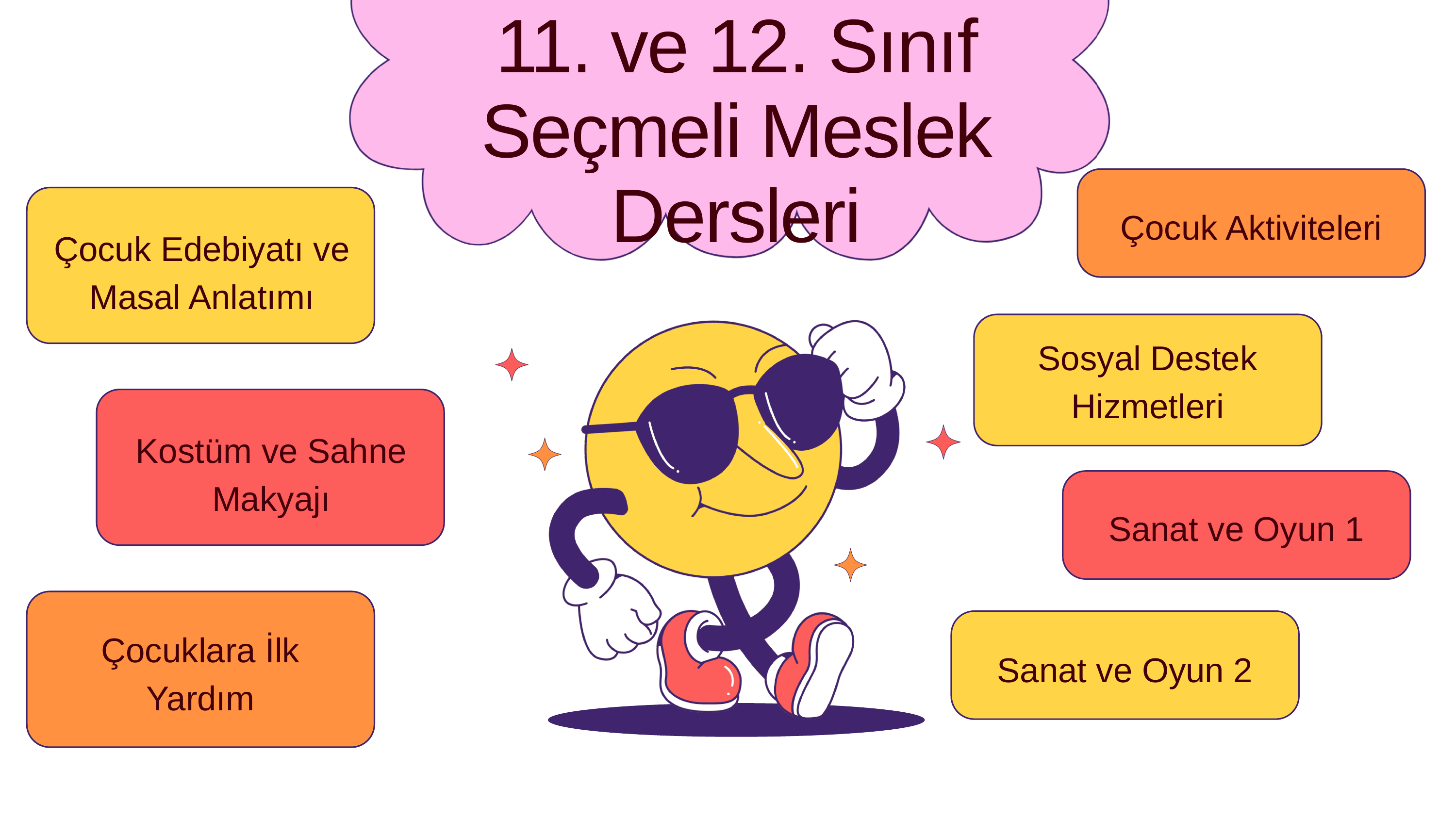

11. ve 12. Sınıf Seçmeli Meslek Dersleri

Çocuk Aktiviteleri

Çocuk Edebiyatı ve Masal Anlatımı

Sosyal Destek Hizmetleri

Kostüm ve Sahne Makyajı

Sanat ve Oyun 1

Çocuklara İlk Yardım

Sanat ve Oyun 2